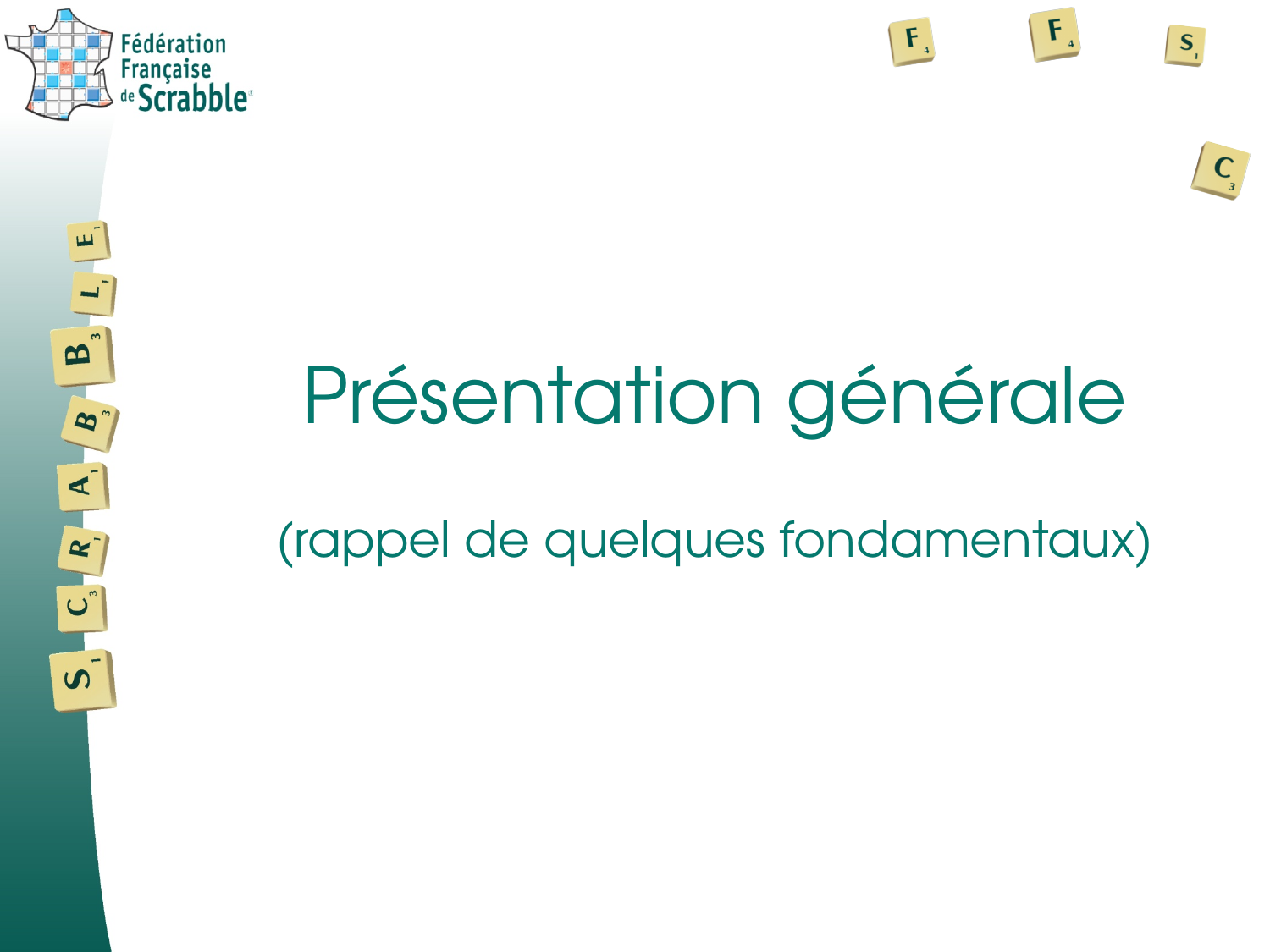

#
Présentation générale
(rappel de quelques fondamentaux)